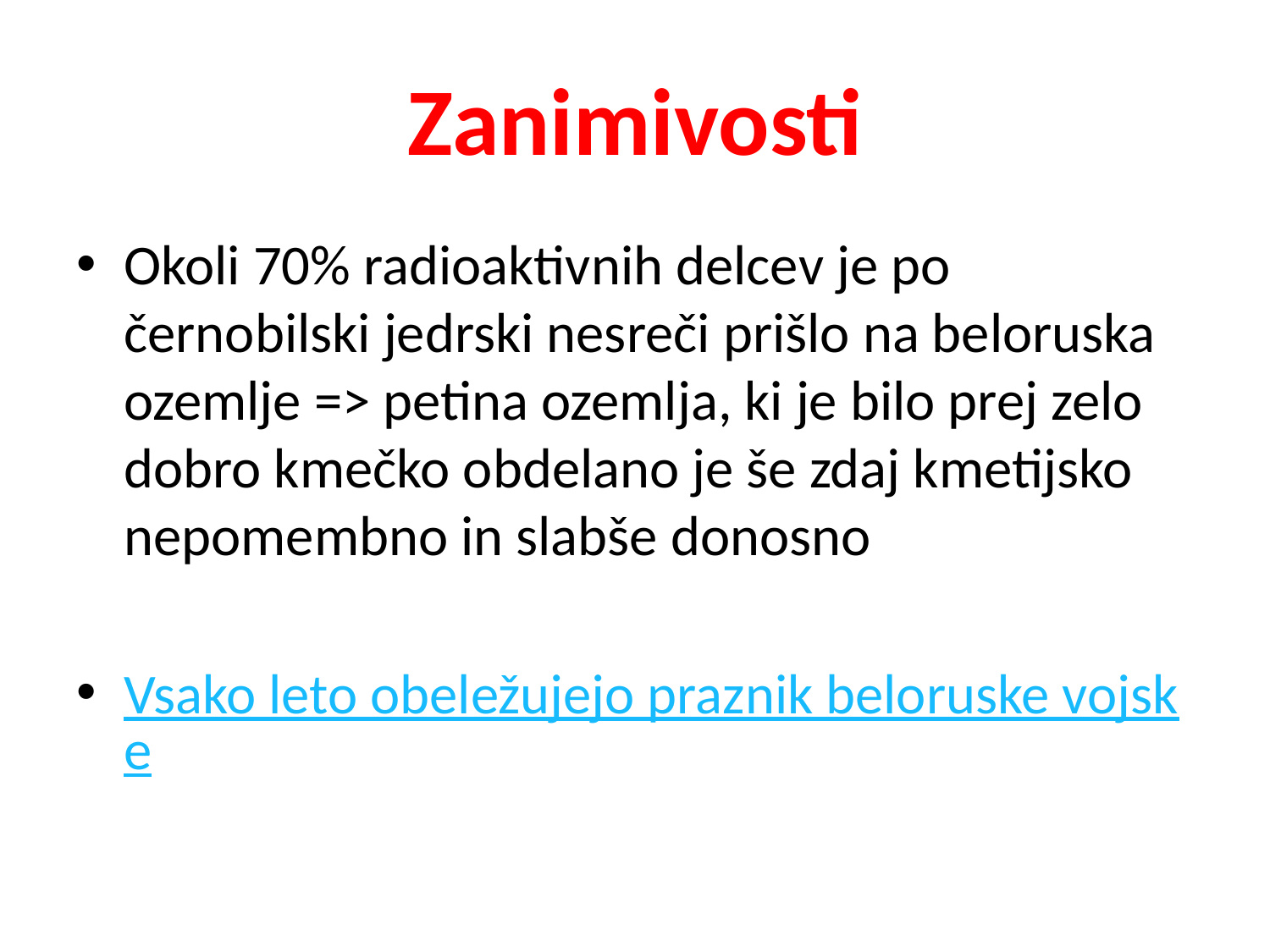

# Zanimivosti
Okoli 70% radioaktivnih delcev je po černobilski jedrski nesreči prišlo na beloruska ozemlje => petina ozemlja, ki je bilo prej zelo dobro kmečko obdelano je še zdaj kmetijsko nepomembno in slabše donosno

Vsako leto obeležujejo praznik beloruske vojske